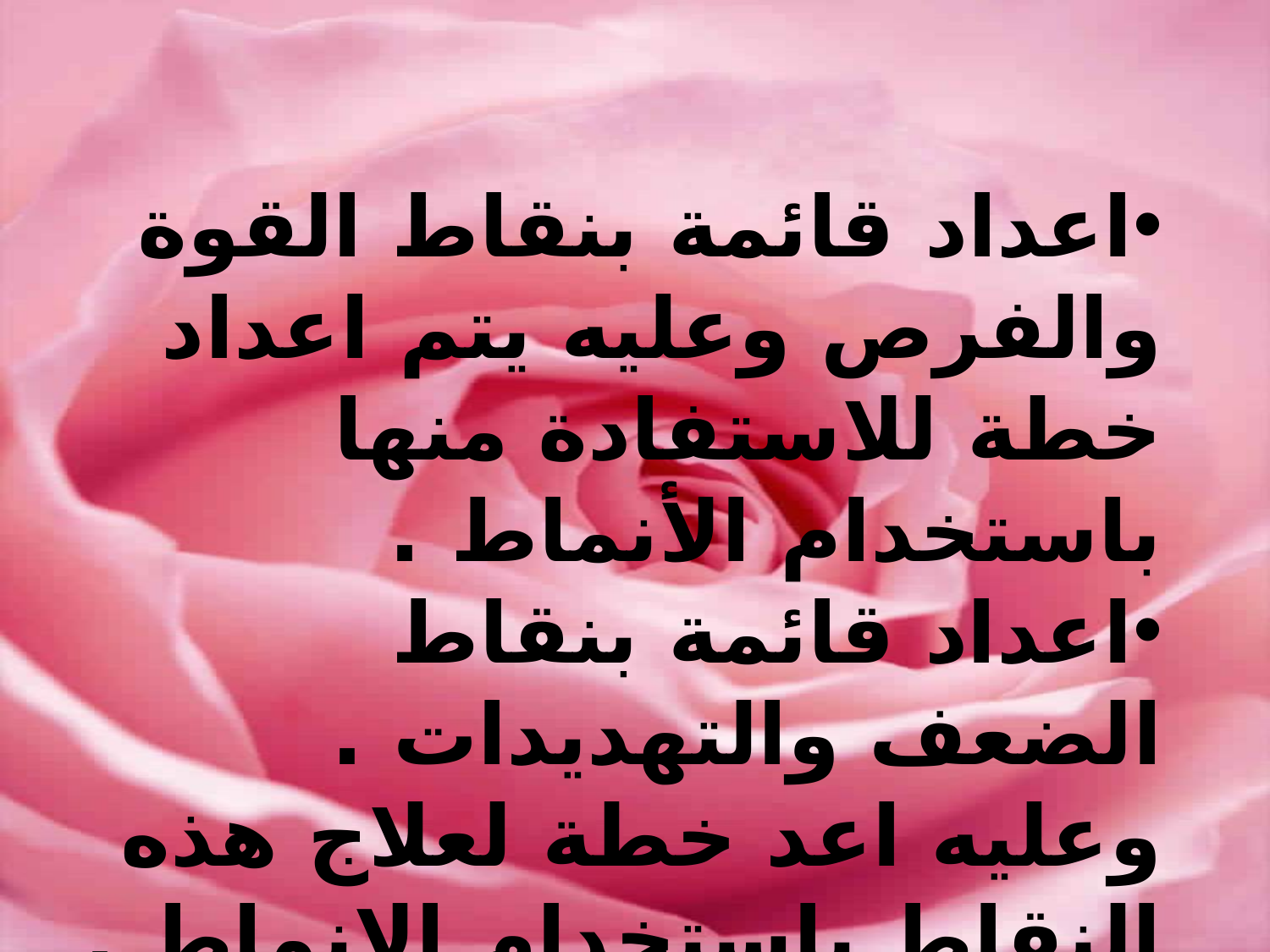

اعداد قائمة بنقاط القوة والفرص وعليه يتم اعداد خطة للاستفادة منها باستخدام الأنماط .
اعداد قائمة بنقاط الضعف والتهديدات .  وعليه اعد خطة لعلاج هذه النقاط باستخدام الانماط .